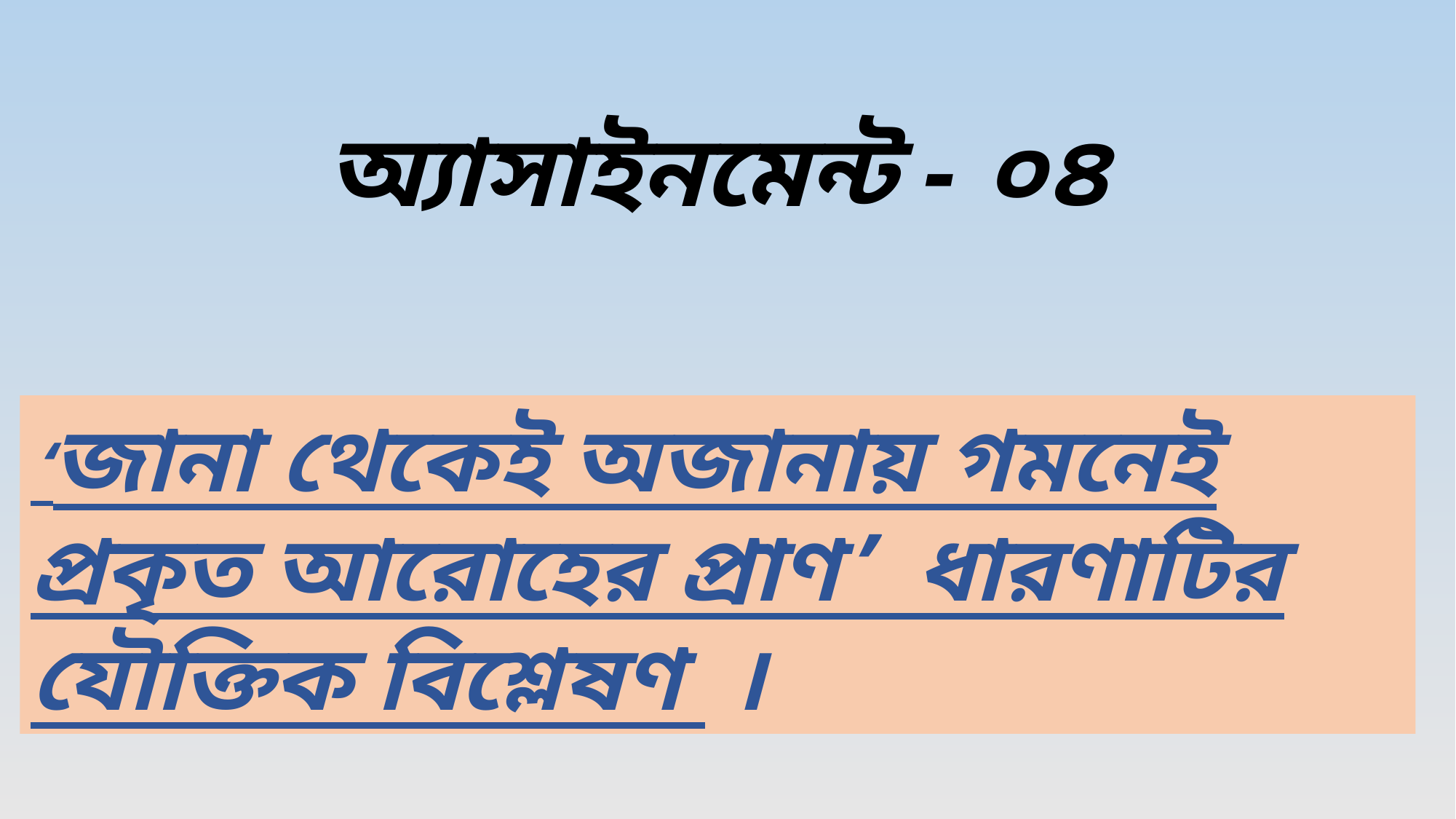

অ্যাসাইনমেন্ট - ০৪
‘জানা থেকেই অজানায় গমনেই প্রকৃত আরোহের প্রাণ’  ধারণাটির যৌক্তিক বিশ্লেষণ  ।